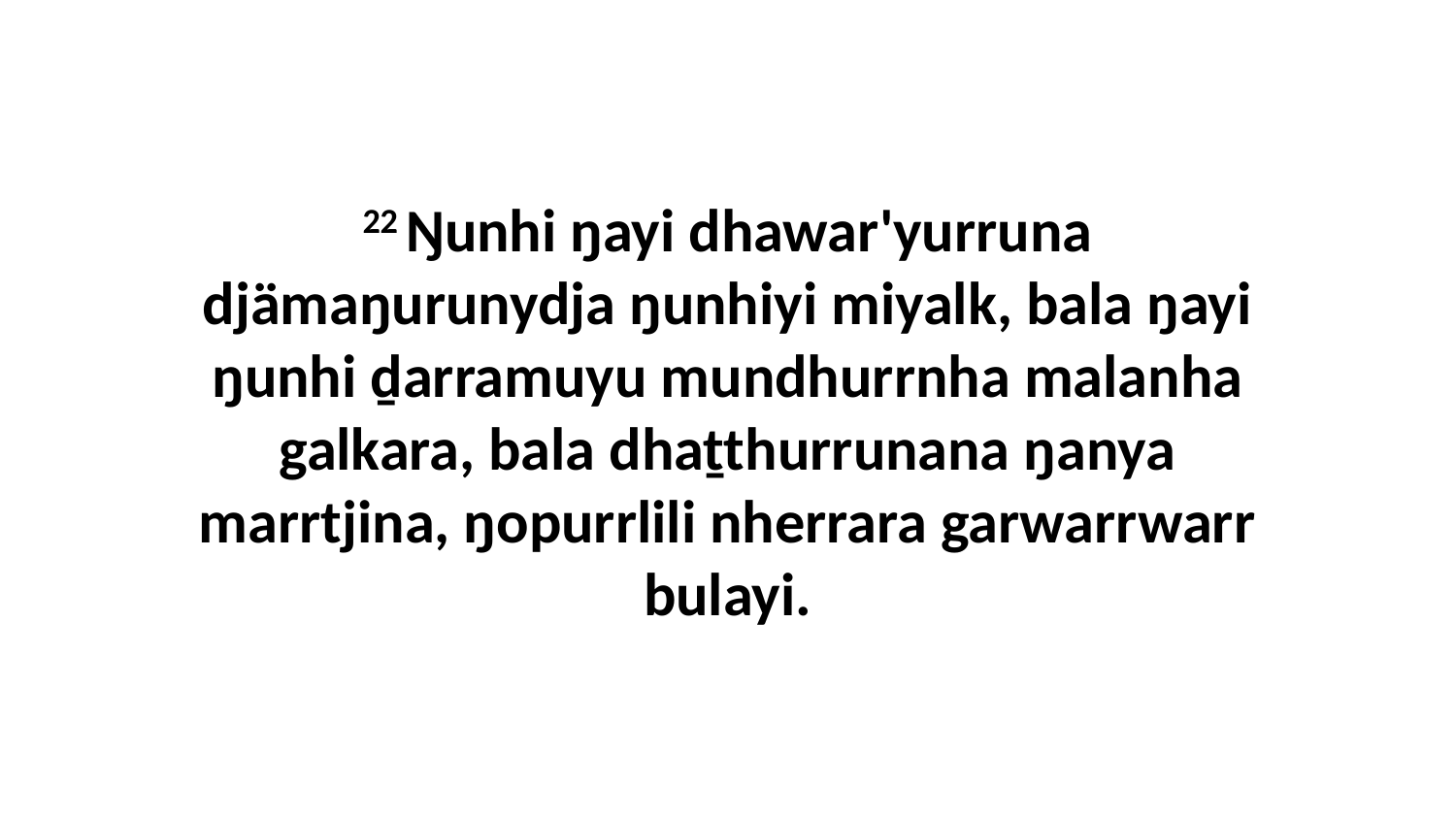

22 Ŋunhi ŋayi dhawar'yurruna djämaŋurunydja ŋunhiyi miyalk, bala ŋayi ŋunhi ḏarramuyu mundhurrnha malanha galkara, bala dhaṯthurrunana ŋanya marrtjina, ŋopurrlili nherrara garwarrwarr bulayi.